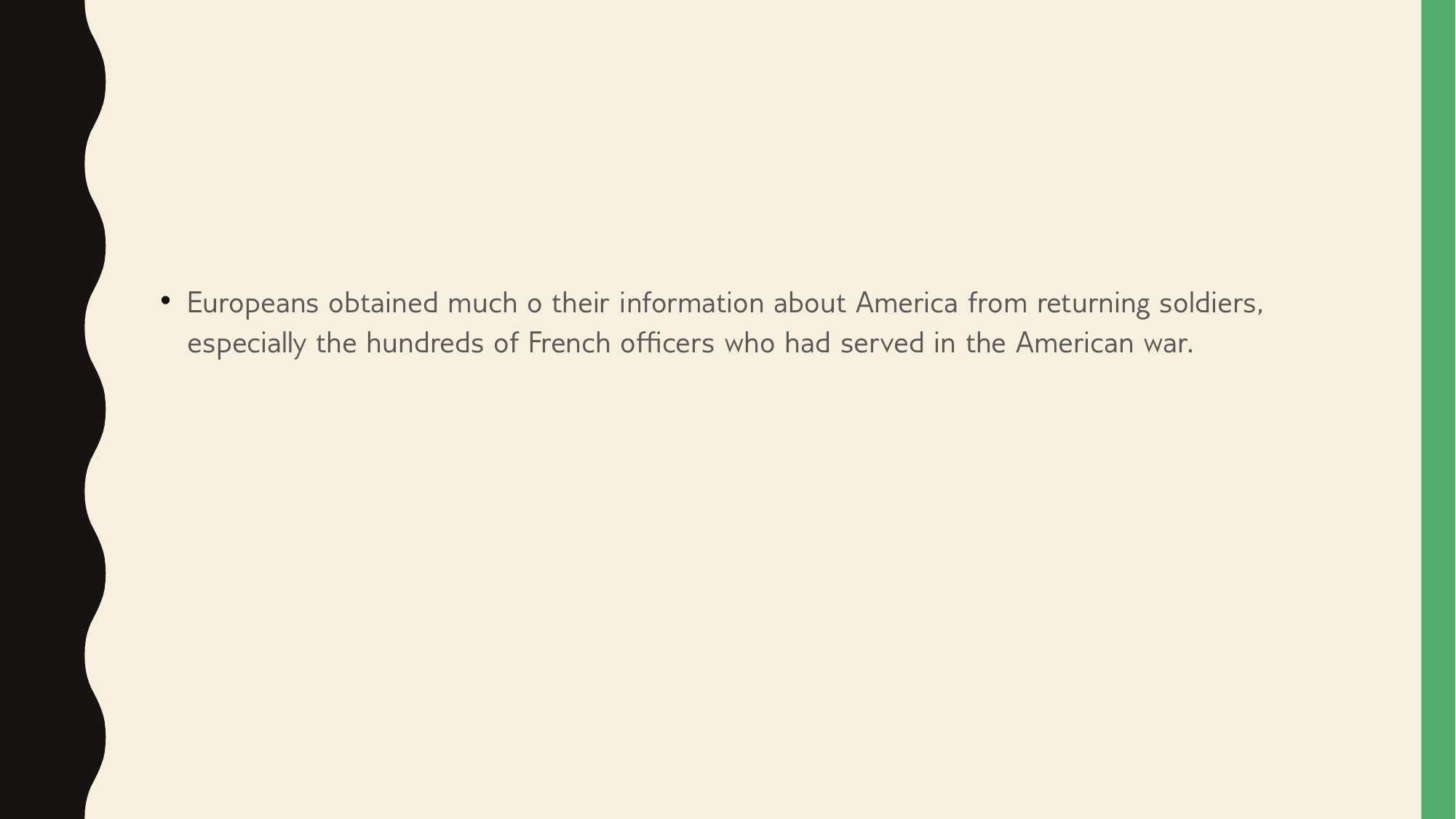

#
Europeans obtained much o their information about America from returning soldiers, especially the hundreds of French officers who had served in the American war.